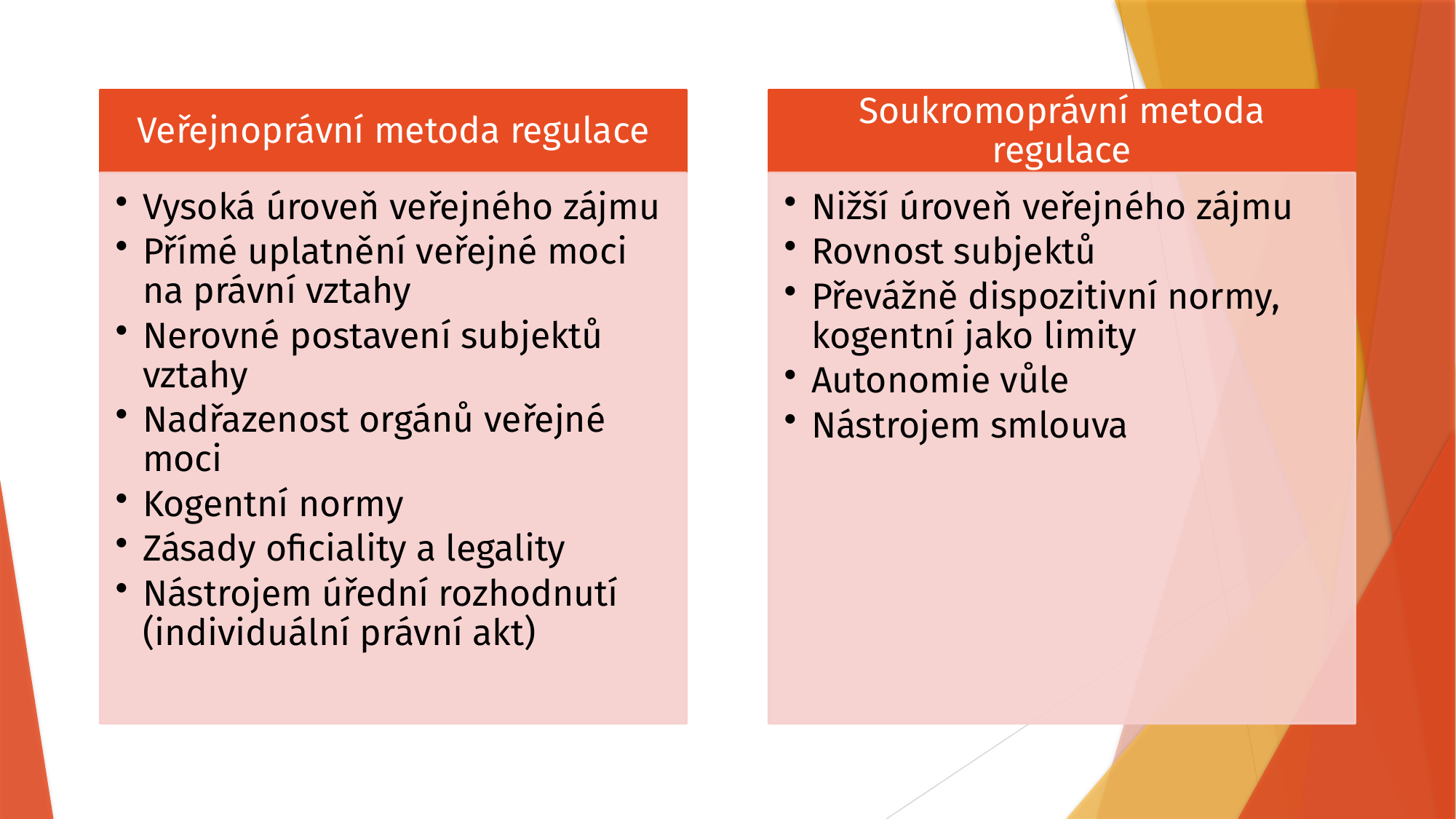

Veřejnoprávní metoda regulace
Vysoká úroveň veřejného zájmu
Přímé uplatnění veřejné moci na právní vztahy
Nerovné postavení subjektů vztahy
Nadřazenost orgánů veřejné moci
Kogentní normy
Zásady oficiality a legality
Nástrojem úřední rozhodnutí (individuální právní akt)

Soukromoprávní metoda regulace
Nižší úroveň veřejného zájmu
Rovnost subjektů
Převážně dispozitivní normy, kogentní jako limity
Autonomie vůle
Nástrojem smlouva